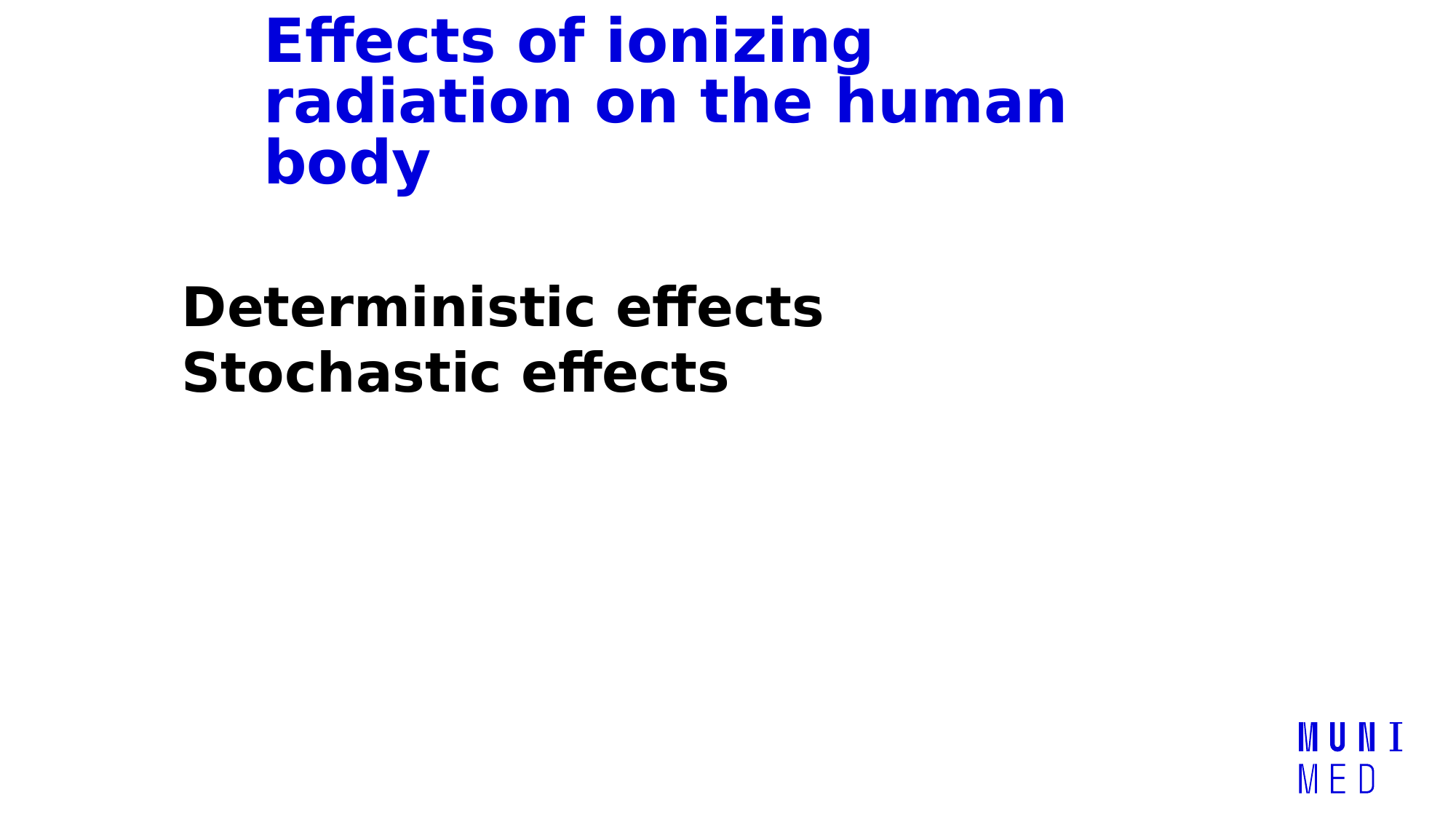

# Effects of ionizing radiation on the human body
Deterministic effects
Stochastic effects